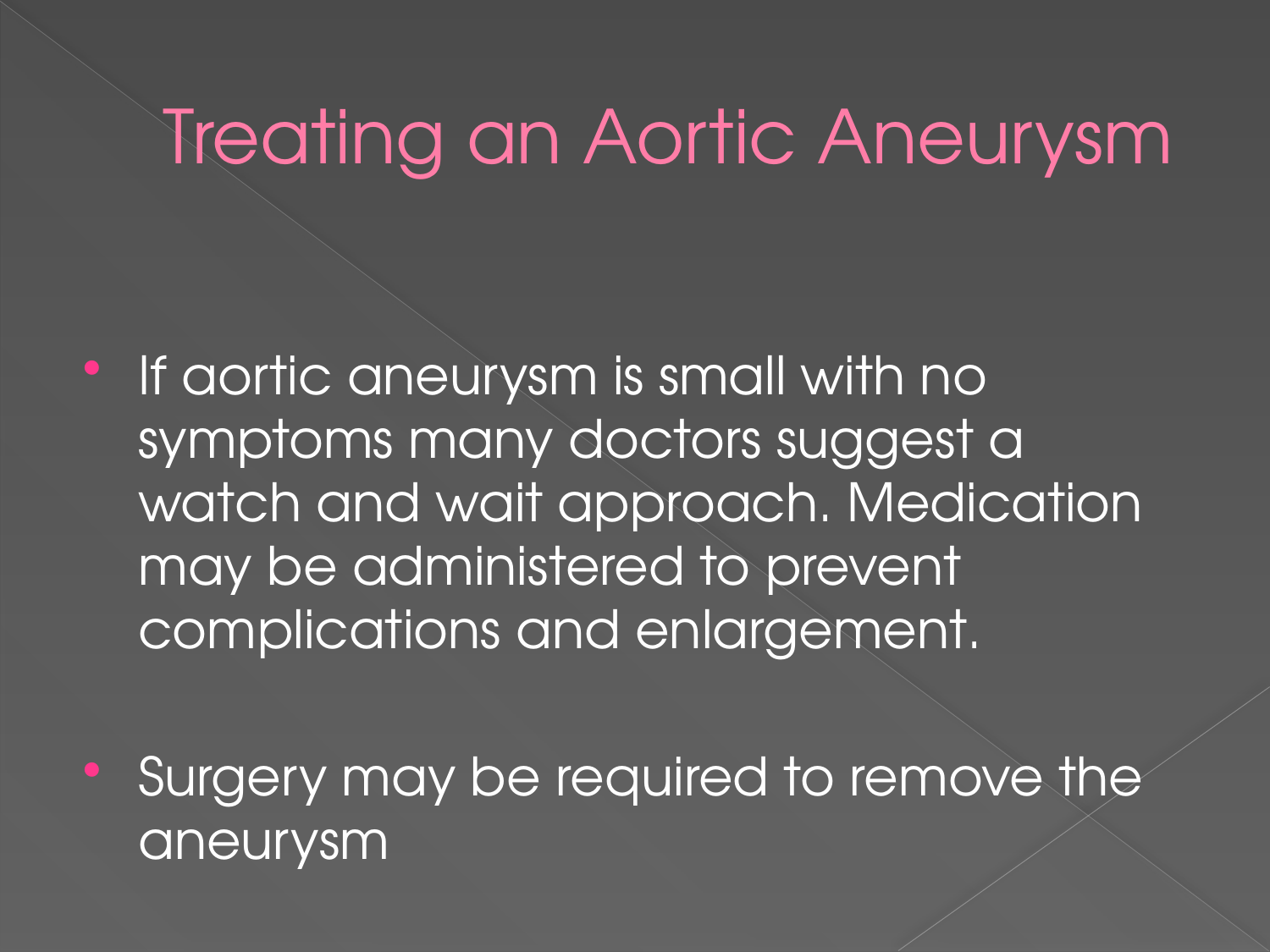

# Treating an Aortic Aneurysm

If aortic aneurysm is small with no symptoms many doctors suggest a watch and wait approach. Medication may be administered to prevent complications and enlargement.

Surgery may be required to remove the aneurysm